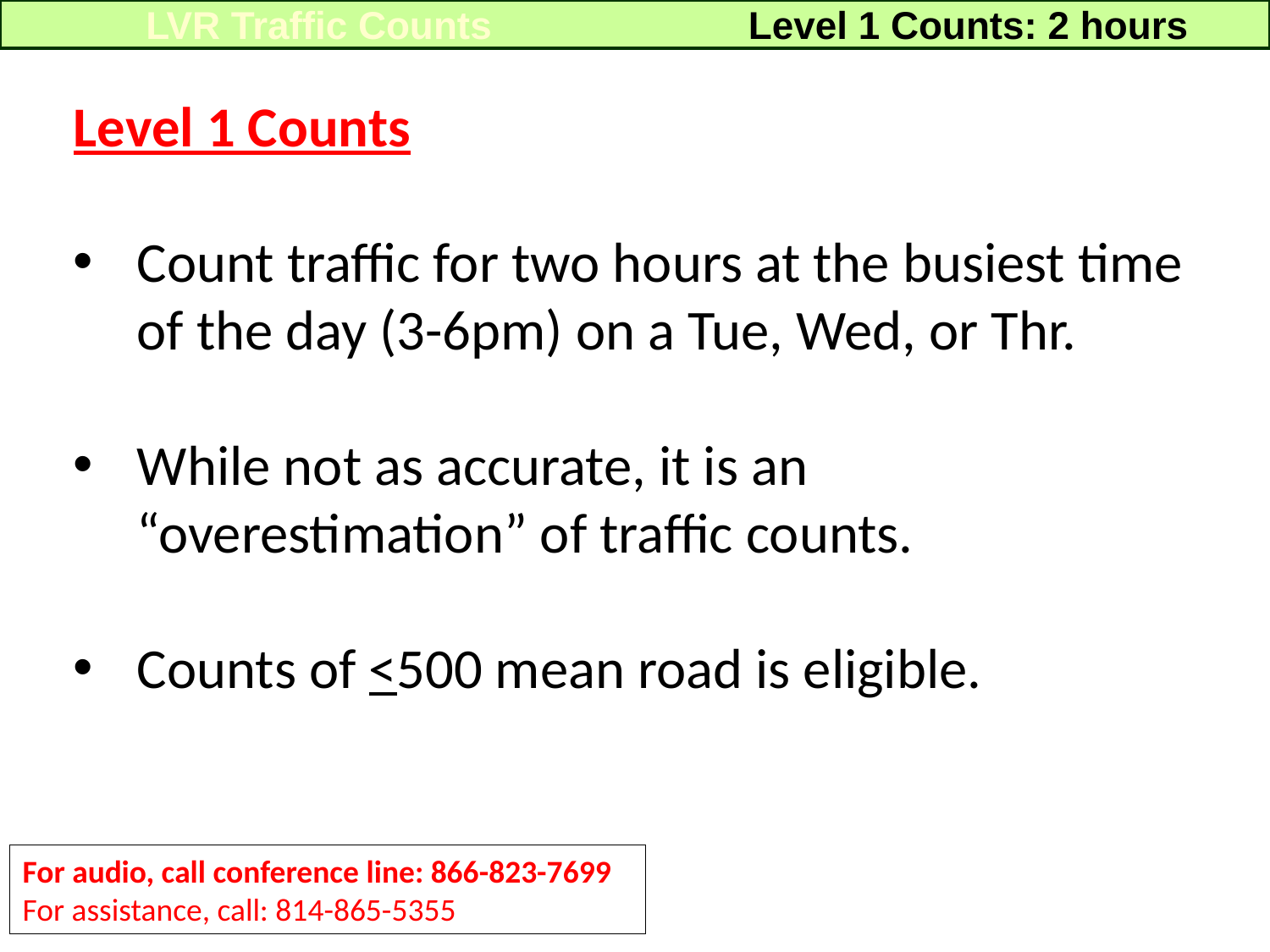

LVR Traffic Counts
Level 1 Counts: 2 hours

Level 1 Counts

Count traffic for two hours at the busiest time of the day (3-6pm) on a Tue, Wed, or Thr.

While not as accurate, it is an “overestimation” of traffic counts.

Counts of <500 mean road is eligible.

For audio, call conference line: 866-823-7699
For assistance, call: 814-865-5355